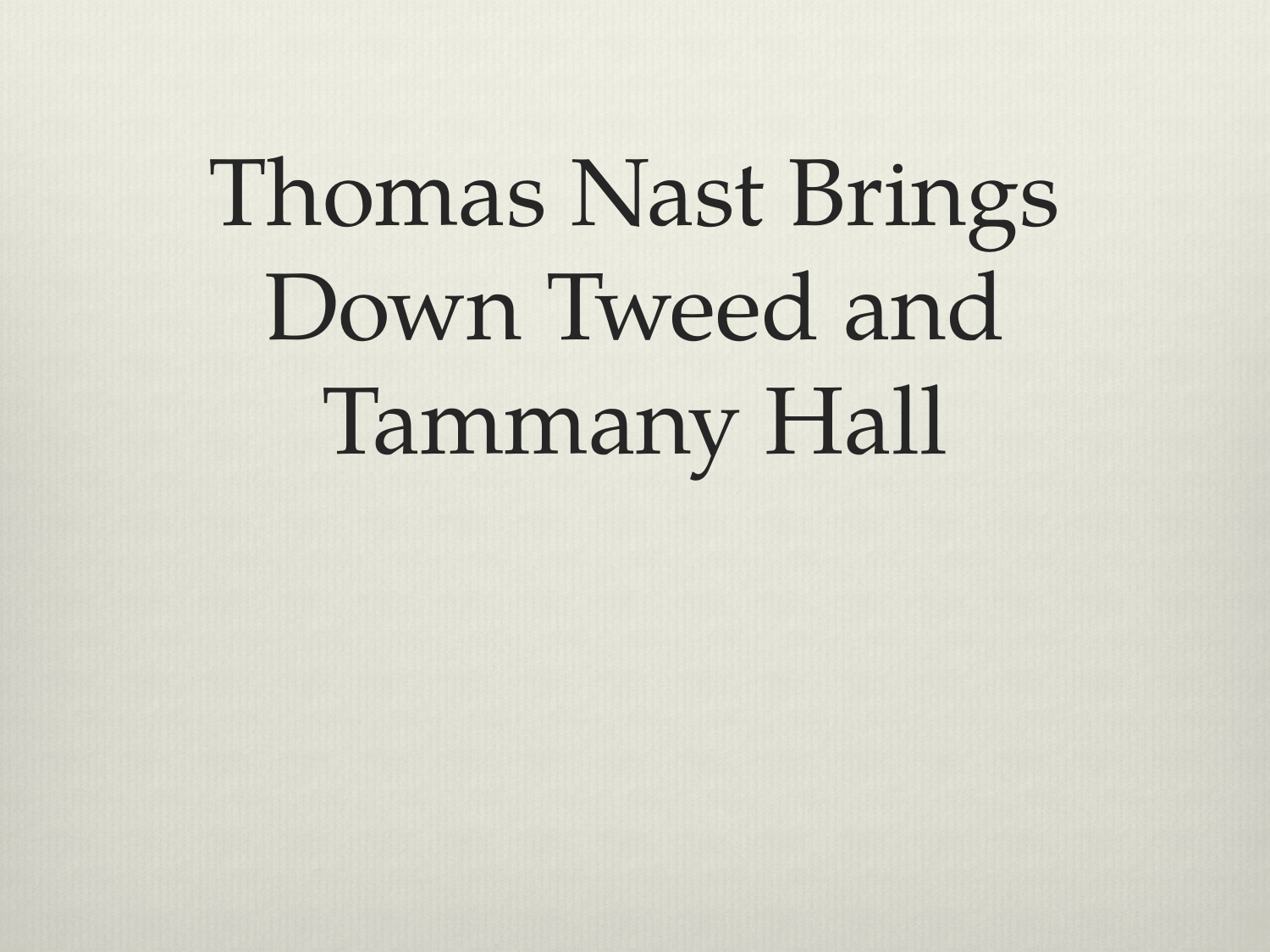

# Thomas Nast Brings Down Tweed and Tammany Hall